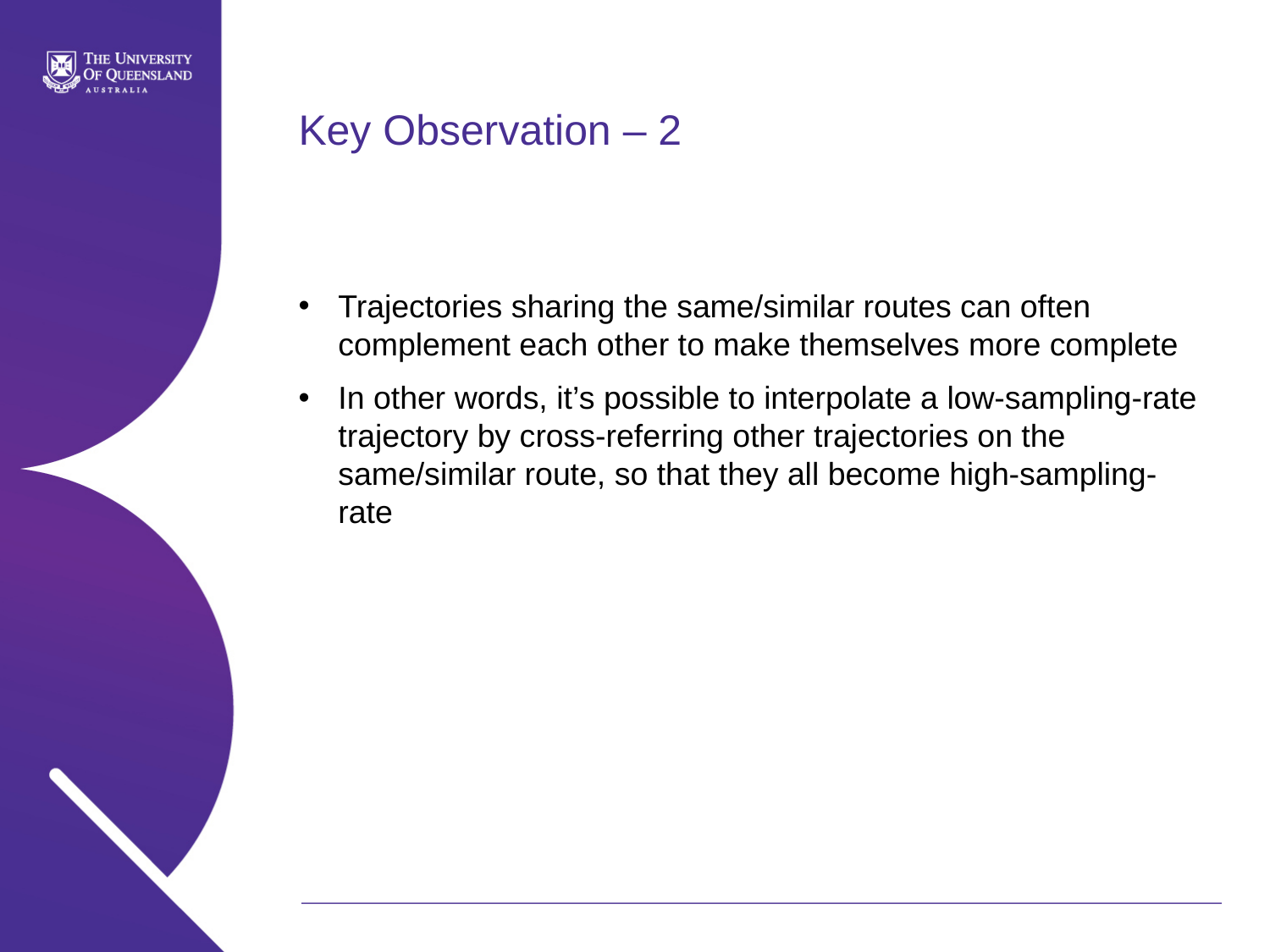

# Key Observation – 2
Trajectories sharing the same/similar routes can often complement each other to make themselves more complete
In other words, it’s possible to interpolate a low-sampling-rate trajectory by cross-referring other trajectories on the same/similar route, so that they all become high-sampling-rate